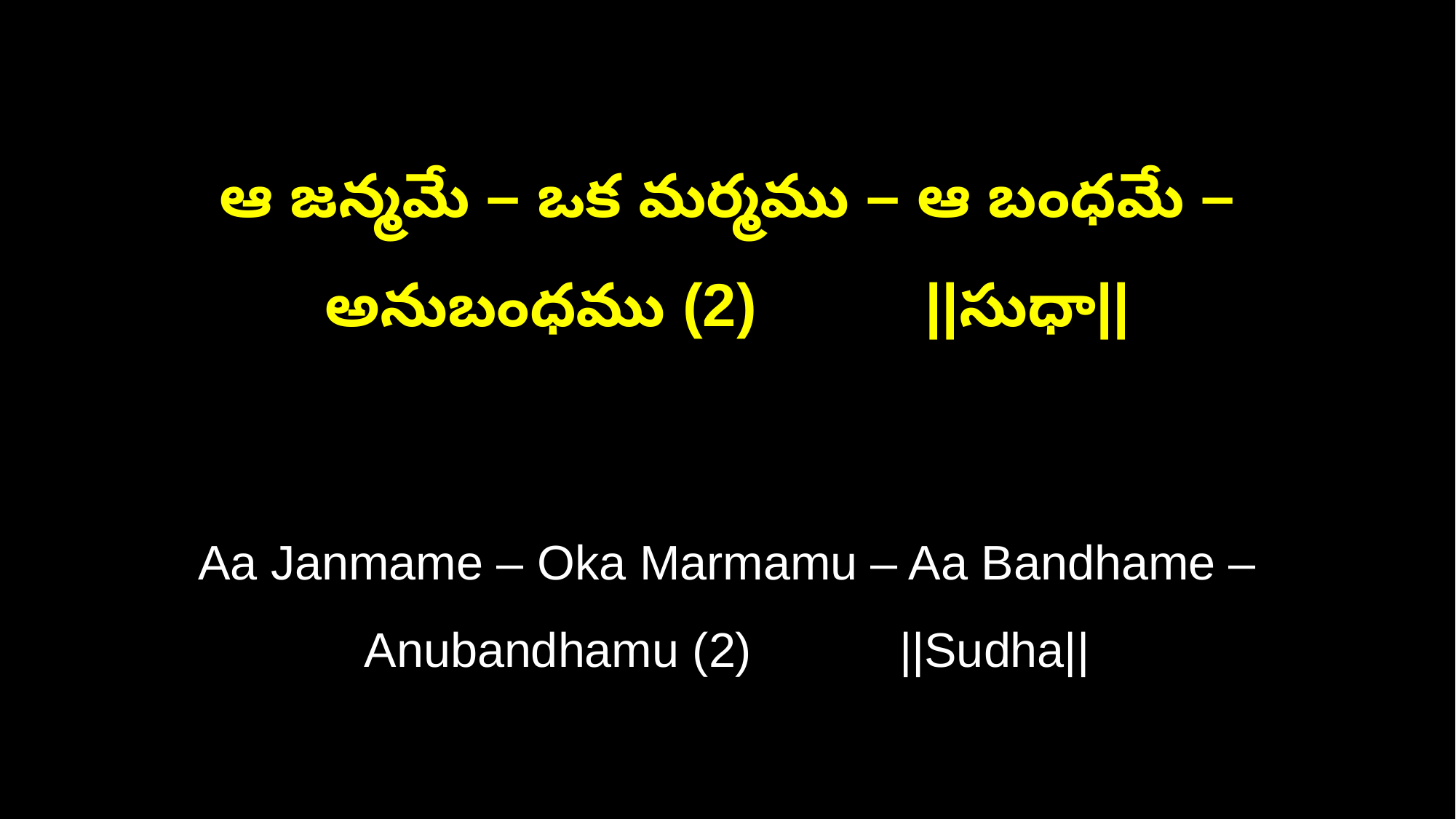

ఆ జన్మమే – ఒక మర్మము – ఆ బంధమే – అనుబంధము (2)          ||సుధా||
Aa Janmame – Oka Marmamu – Aa Bandhame – Anubandhamu (2)           ||Sudha||